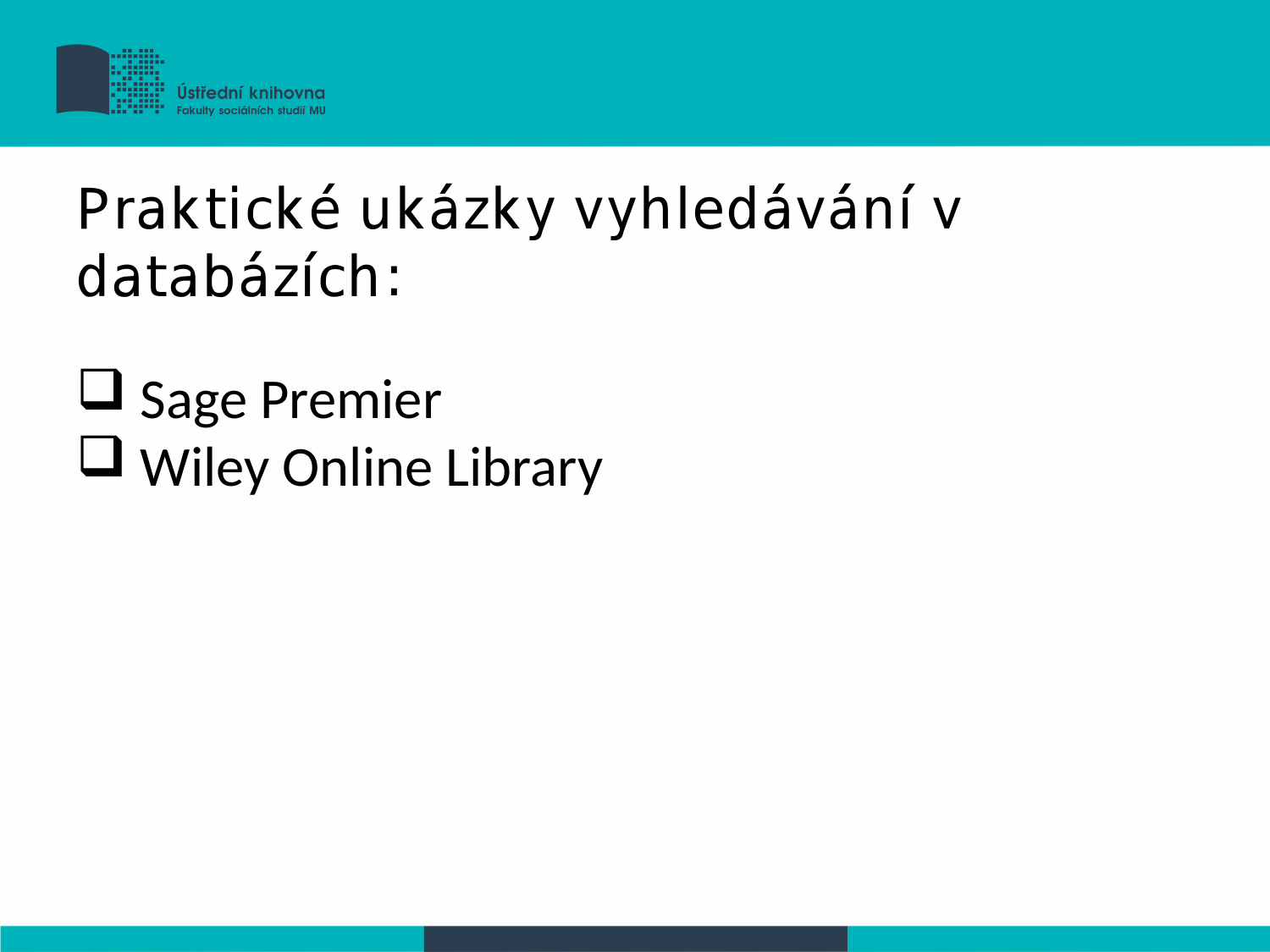

Praktické ukázky vyhledávání v databázích:

Sage Premier
Wiley Online Library